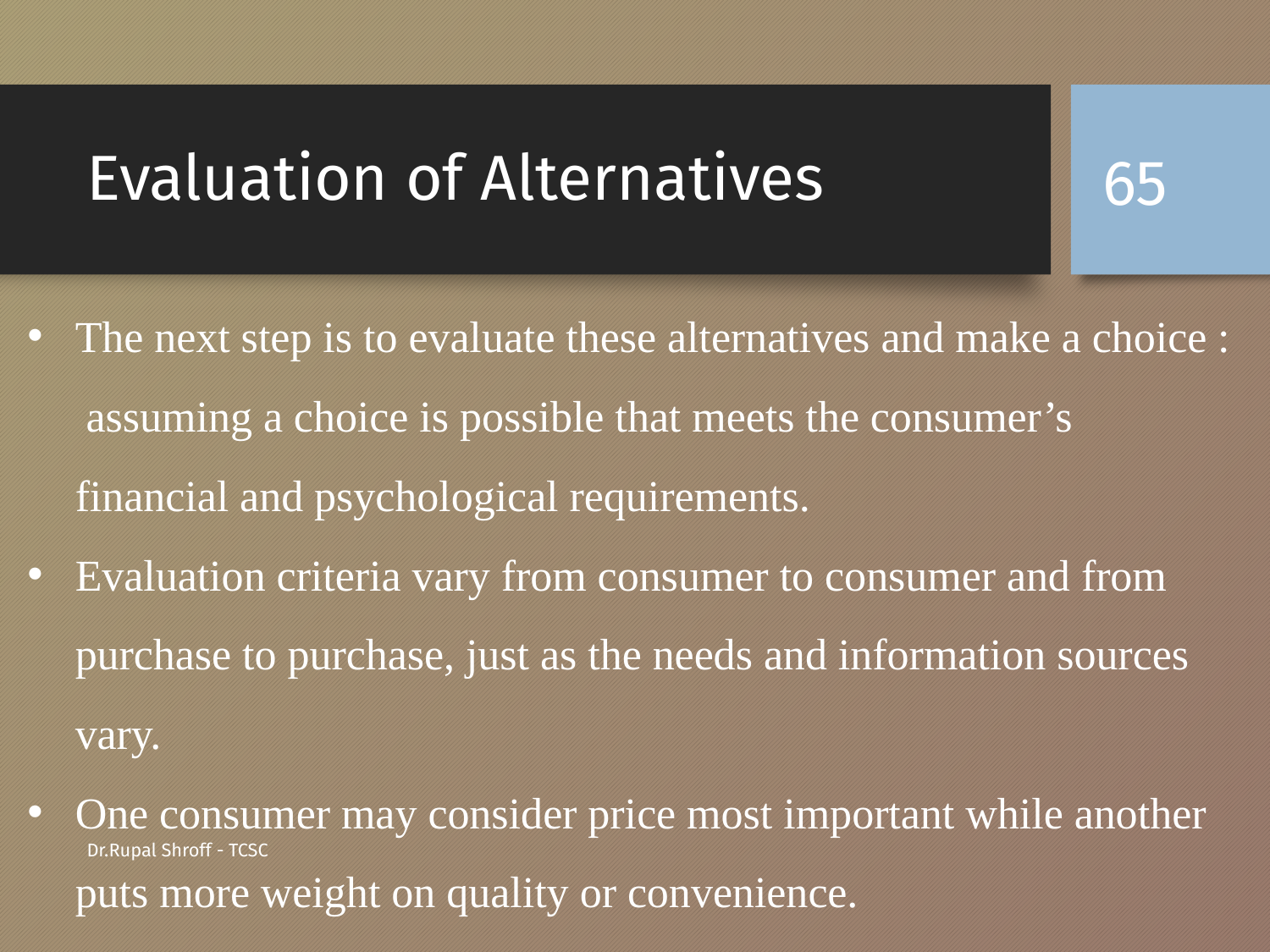

# Evaluation of Alternatives
65
The next step is to evaluate these alternatives and make a choice :  assuming a choice is possible that meets the consumer’s financial and psychological requirements.
Evaluation criteria vary from consumer to consumer and from purchase to purchase, just as the needs and information sources vary.
One consumer may consider price most important while another puts more weight on quality or convenience.
Dr.Rupal Shroff - TCSC